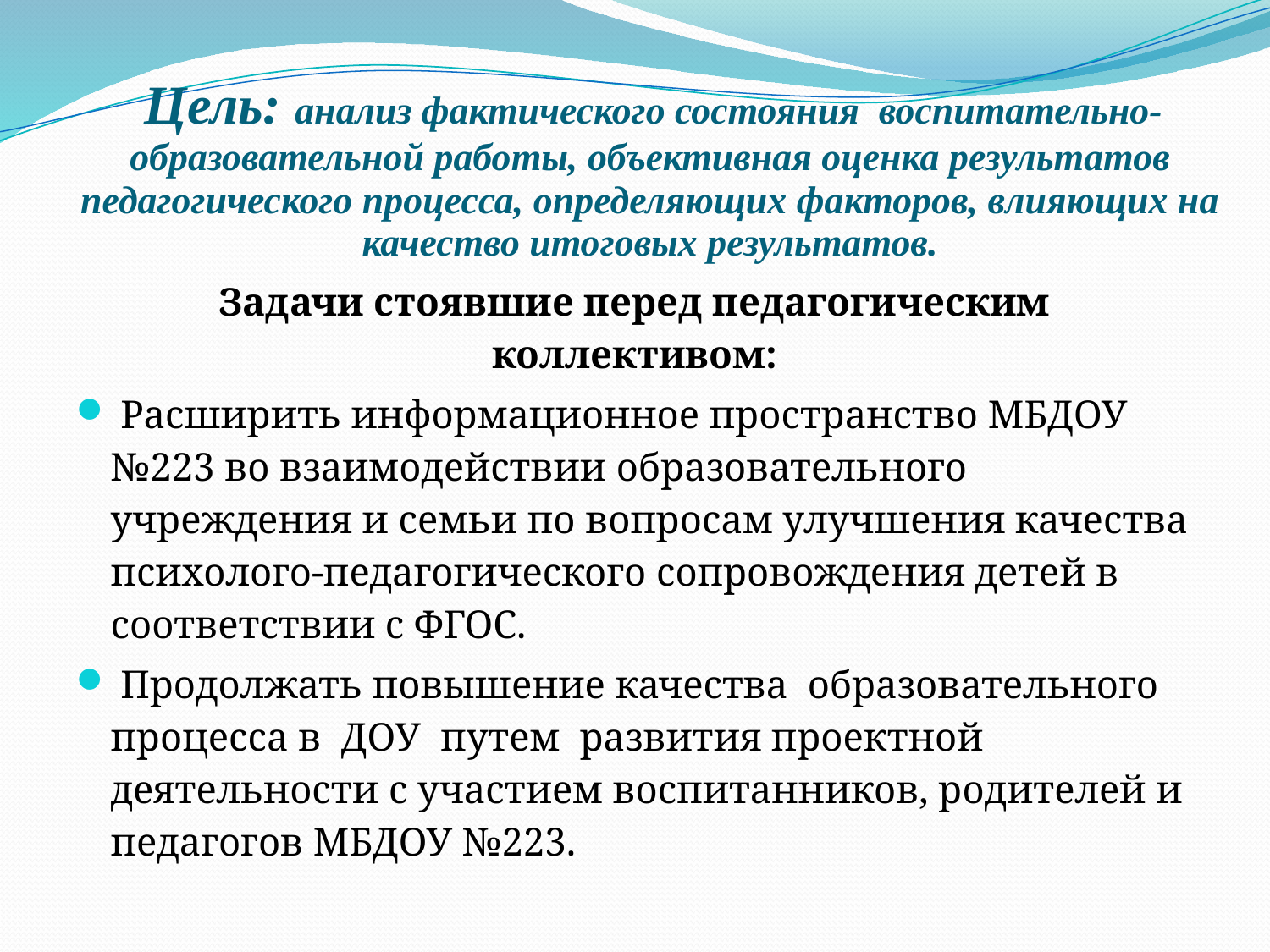

# Цель: анализ фактического состояния  воспитательно-образовательной работы, объективная оценка результатов педагогического процесса, определяющих факторов, влияющих на качество итоговых результатов.
Задачи стоявшие перед педагогическим коллективом:
 Расширить информационное пространство МБДОУ №223 во взаимодействии образовательного учреждения и семьи по вопросам улучшения качества психолого-педагогического сопровождения детей в соответствии с ФГОС.
 Продолжать повышение качества  образовательного процесса в  ДОУ  путем  развития проектной деятельности с участием воспитанников, родителей и педагогов МБДОУ №223.